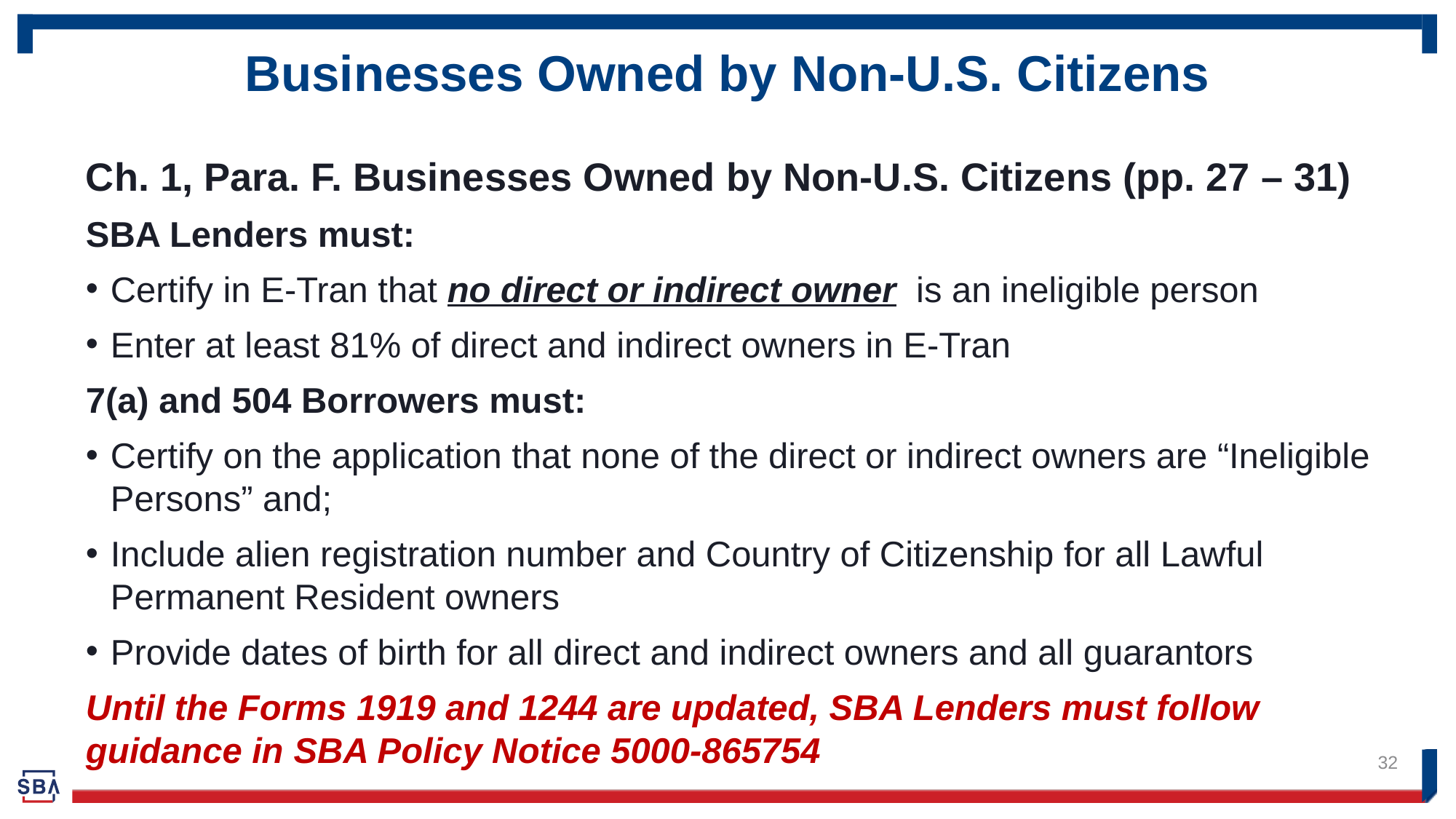

# Businesses Owned by Non-U.S. Citizens
Ch. 1, Para. F. Businesses Owned by Non-U.S. Citizens (pp. 27 – 31)
SBA Lenders must:
Certify in E-Tran that no direct or indirect owner  is an ineligible person
Enter at least 81% of direct and indirect owners in E-Tran
7(a) and 504 Borrowers must:
Certify on the application that none of the direct or indirect owners are “Ineligible Persons” and;
Include alien registration number and Country of Citizenship for all Lawful Permanent Resident owners
Provide dates of birth for all direct and indirect owners and all guarantors
Until the Forms 1919 and 1244 are updated, SBA Lenders must follow guidance in SBA Policy Notice 5000-865754
32